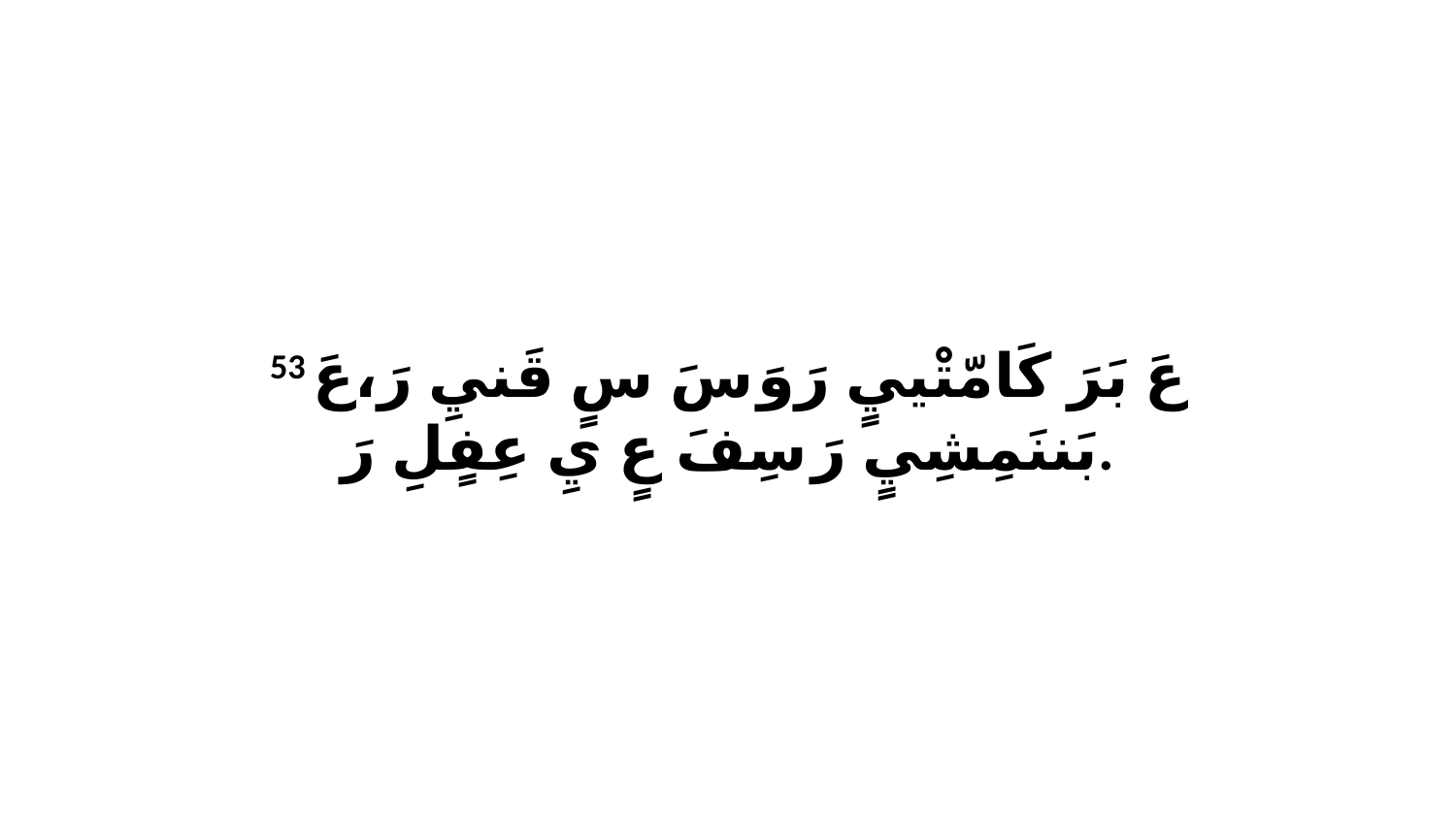

53 عَ بَرَ كَامّتْييٍ رَوَ سَ سٍ قَنيِ رَ،عَ بَننَمِشِيٍ رَ سِفَ عٍ يِ عِفٍلِ رَ.